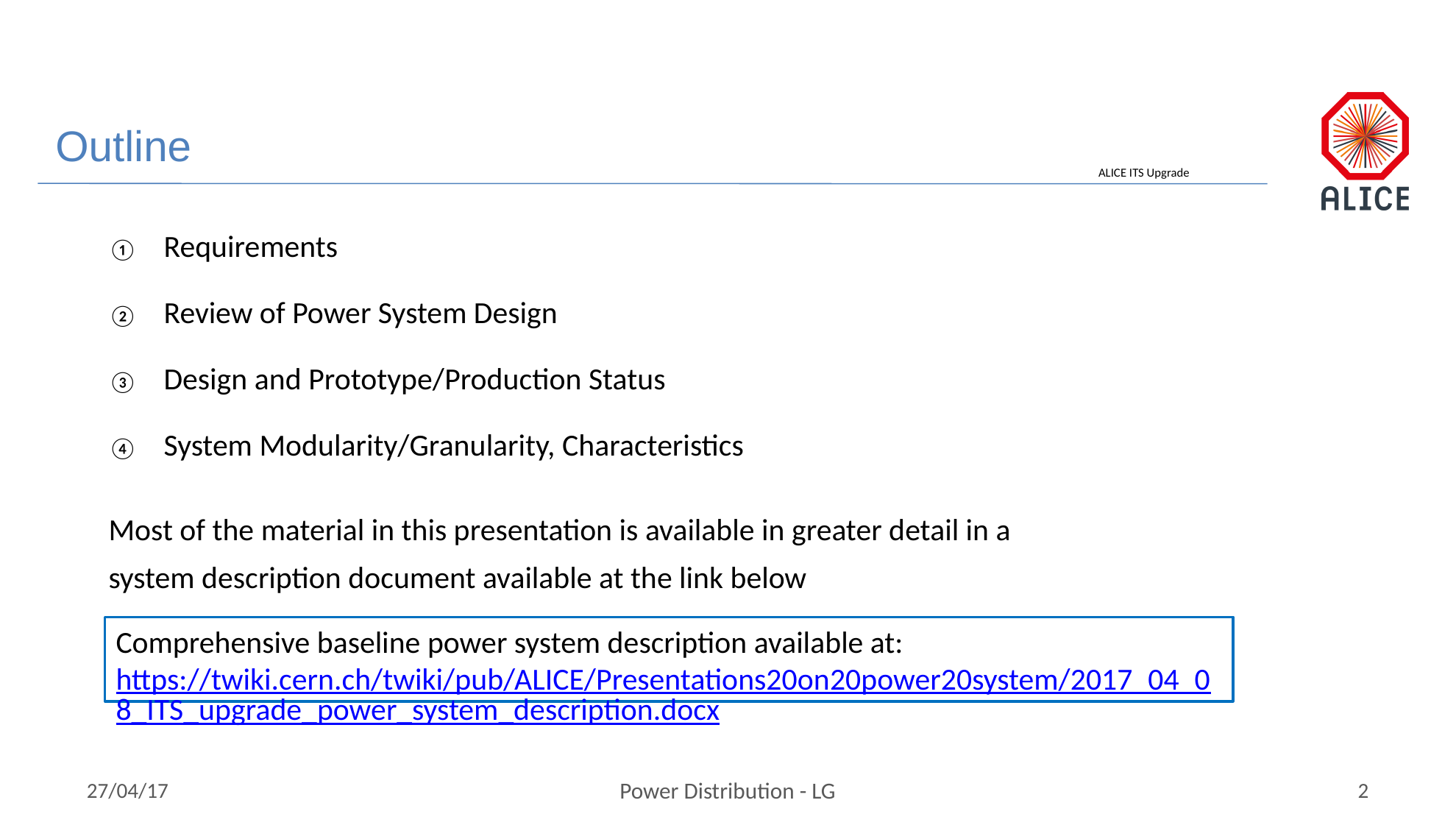

Requirements
Review of Power System Design
Design and Prototype/Production Status
System Modularity/Granularity, Characteristics
Most of the material in this presentation is available in greater detail in a system description document available at the link below
Comprehensive baseline power system description available at:
https://twiki.cern.ch/twiki/pub/ALICE/Presentations20on20power20system/2017_04_08_ITS_upgrade_power_system_description.docx
27/04/17
Power Distribution - LG
2